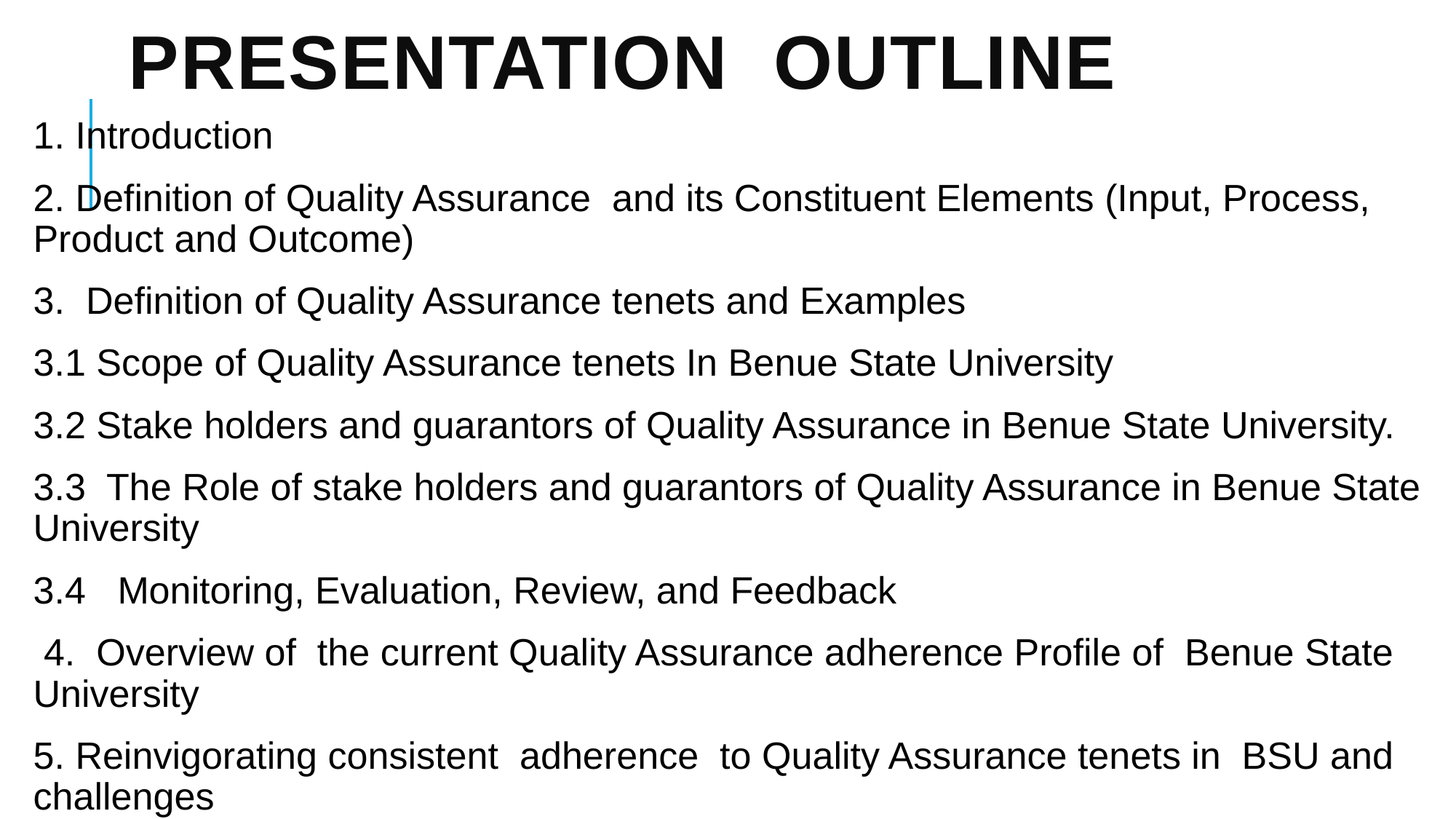

# PRESENTATION  OUTLINE
1. Introduction
2. Definition of Quality Assurance  and its Constituent Elements (Input, Process, Product and Outcome)
3.  Definition of Quality Assurance tenets and Examples
3.1 Scope of Quality Assurance tenets In Benue State University
3.2 Stake holders and guarantors of Quality Assurance in Benue State University.
3.3  The Role of stake holders and guarantors of Quality Assurance in Benue State University
3.4   Monitoring, Evaluation, Review, and Feedback
 4.  Overview of  the current Quality Assurance adherence Profile of  Benue State University
5. Reinvigorating consistent  adherence  to Quality Assurance tenets in  BSU and  challenges
6.  Summary  and conclusion